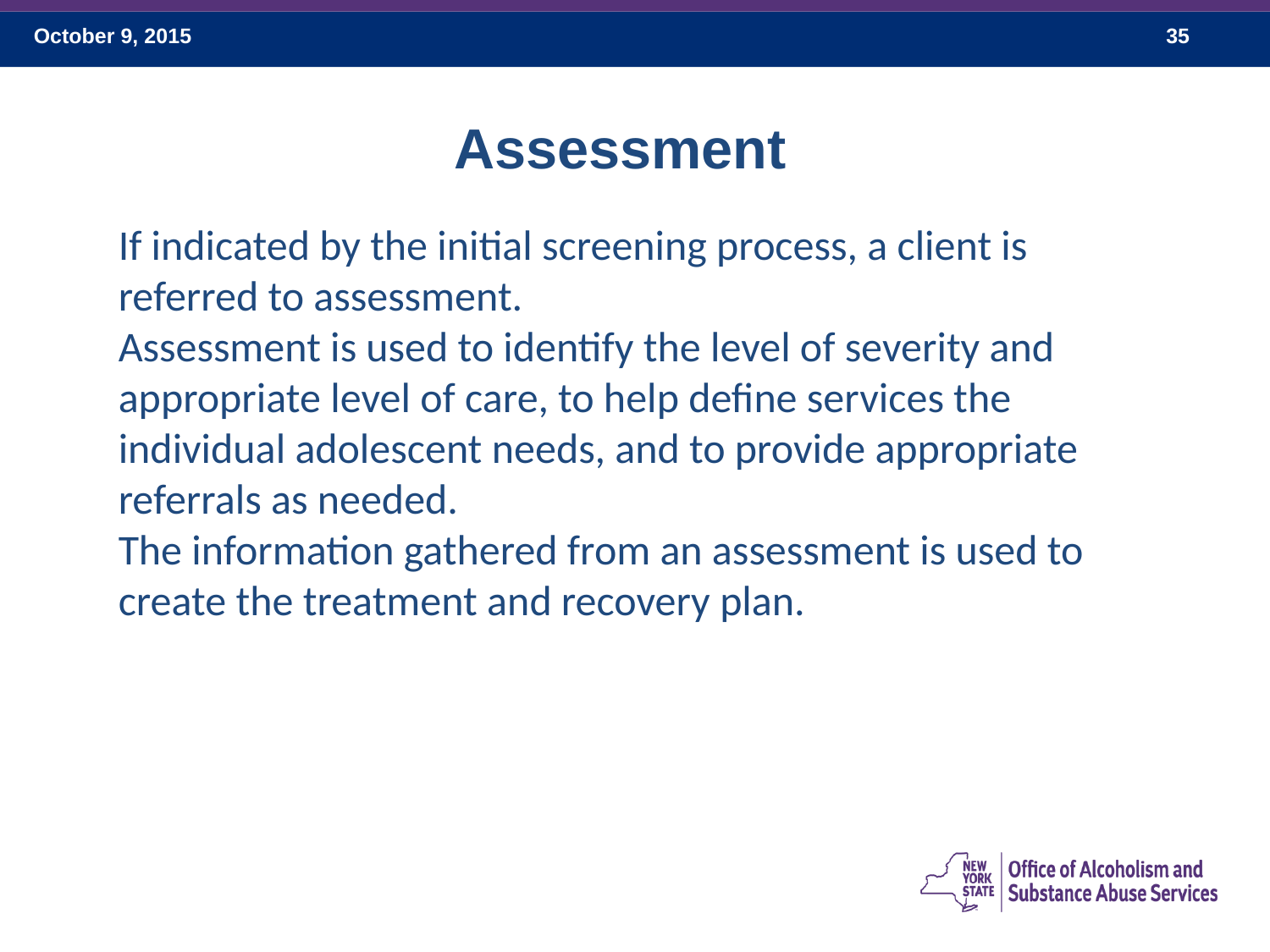

Assessment
If indicated by the initial screening process, a client is referred to assessment.
Assessment is used to identify the level of severity and appropriate level of care, to help define services the individual adolescent needs, and to provide appropriate referrals as needed.
The information gathered from an assessment is used to create the treatment and recovery plan.